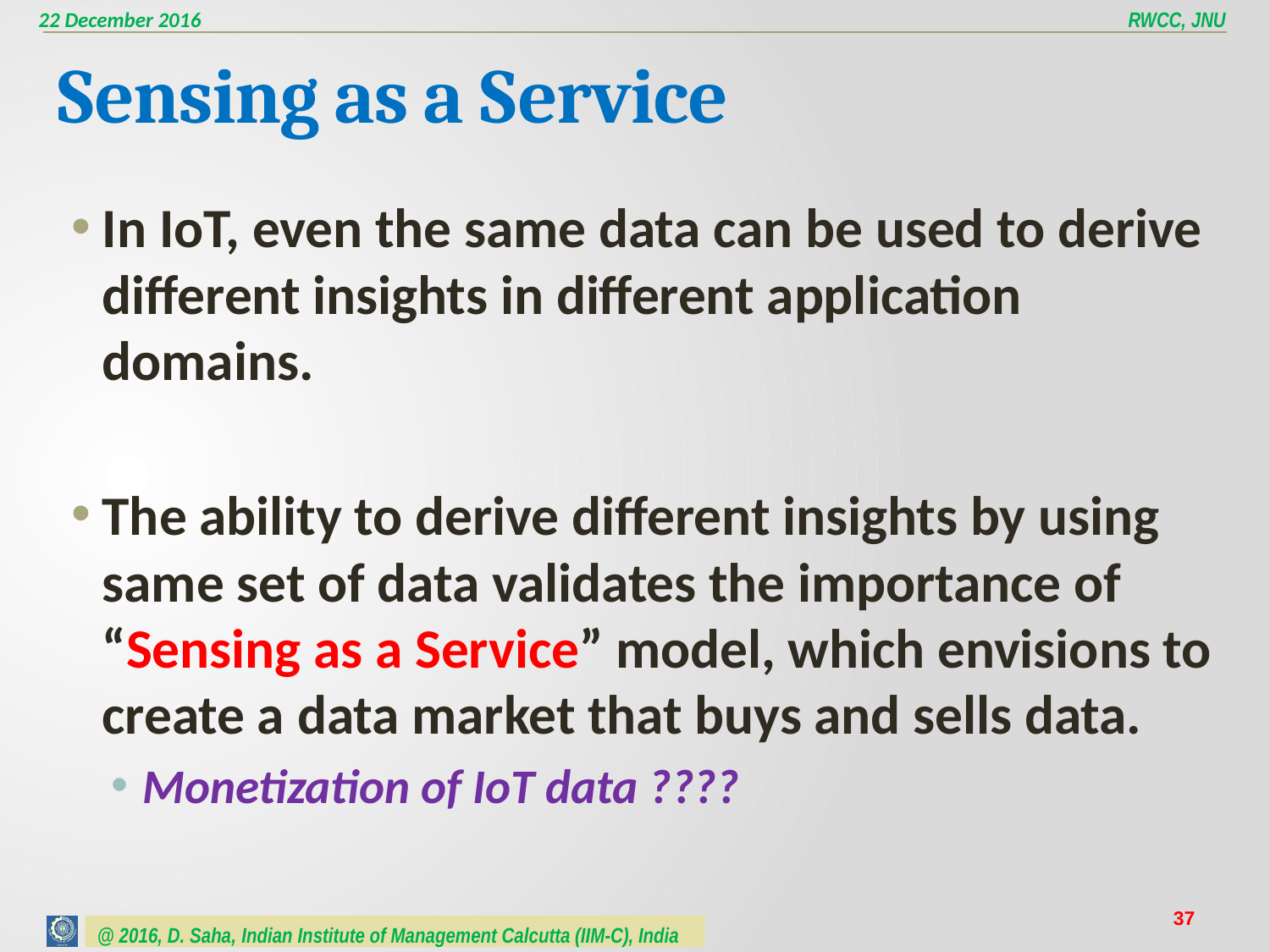

# Sensing as a Service
In IoT, even the same data can be used to derive different insights in different application domains.

The ability to derive different insights by using same set of data validates the importance of “Sensing as a Service” model, which envisions to create a data market that buys and sells data.
Monetization of IoT data ????